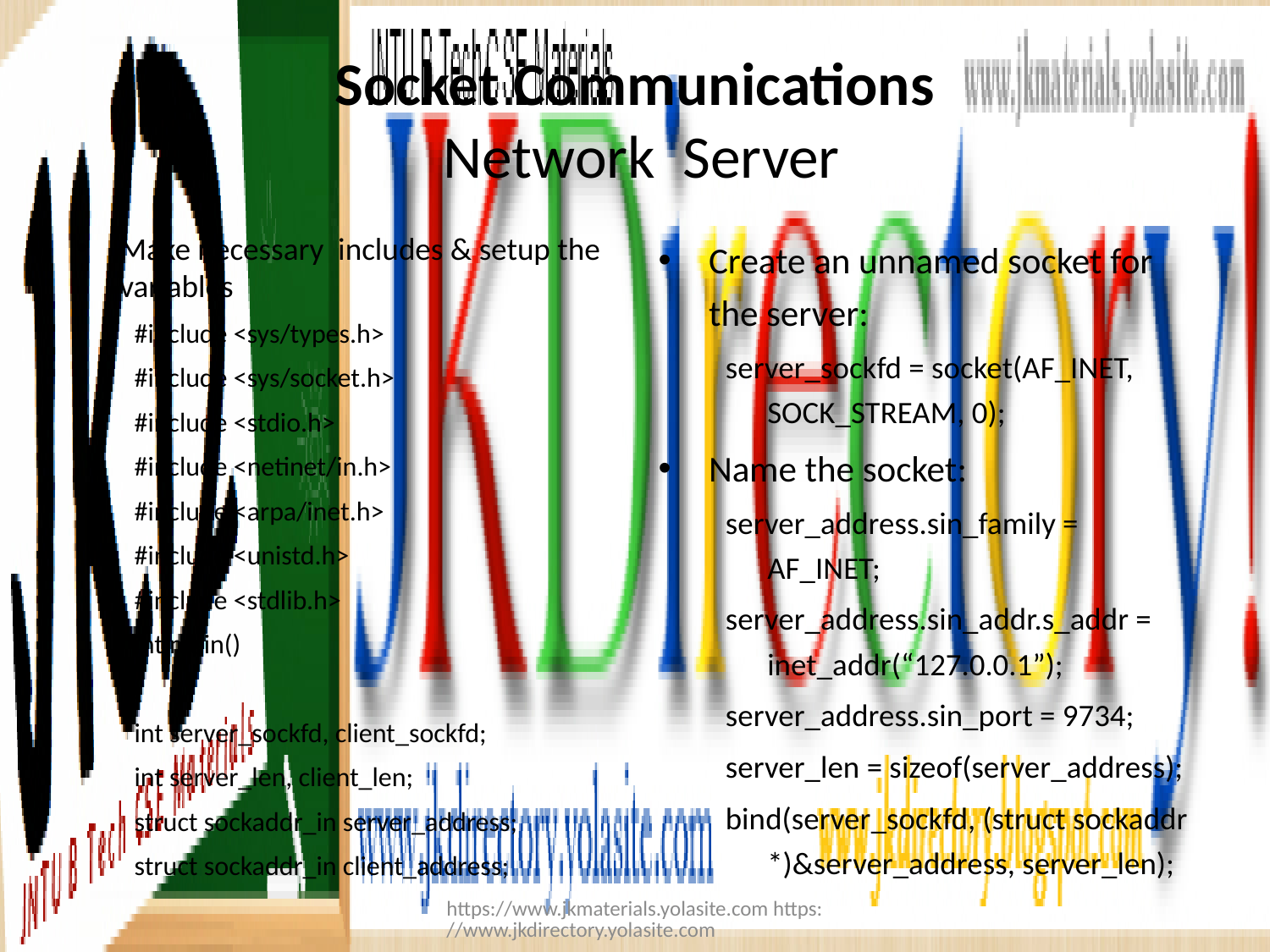

# Socket Communications Network  Server
Make necessary  includes & setup the variables
#include <sys/types.h>
#include <sys/socket.h>
#include <stdio.h>
#include <netinet/in.h>
#include <arpa/inet.h>
#include <unistd.h>
#include <stdlib.h>
int main()
{
int server_sockfd, client_sockfd;
int server_len, client_len;
struct sockaddr_in server_address;
struct sockaddr_in client_address;
Create an unnamed socket for the server:
server_sockfd = socket(AF_INET, SOCK_STREAM, 0);
Name the socket:
server_address.sin_family = AF_INET;
server_address.sin_addr.s_addr = inet_addr(“127.0.0.1”);
server_address.sin_port = 9734;
server_len = sizeof(server_address);
bind(server_sockfd, (struct sockaddr *)&server_address, server_len);
https://www.jkmaterials.yolasite.com https://www.jkdirectory.yolasite.com